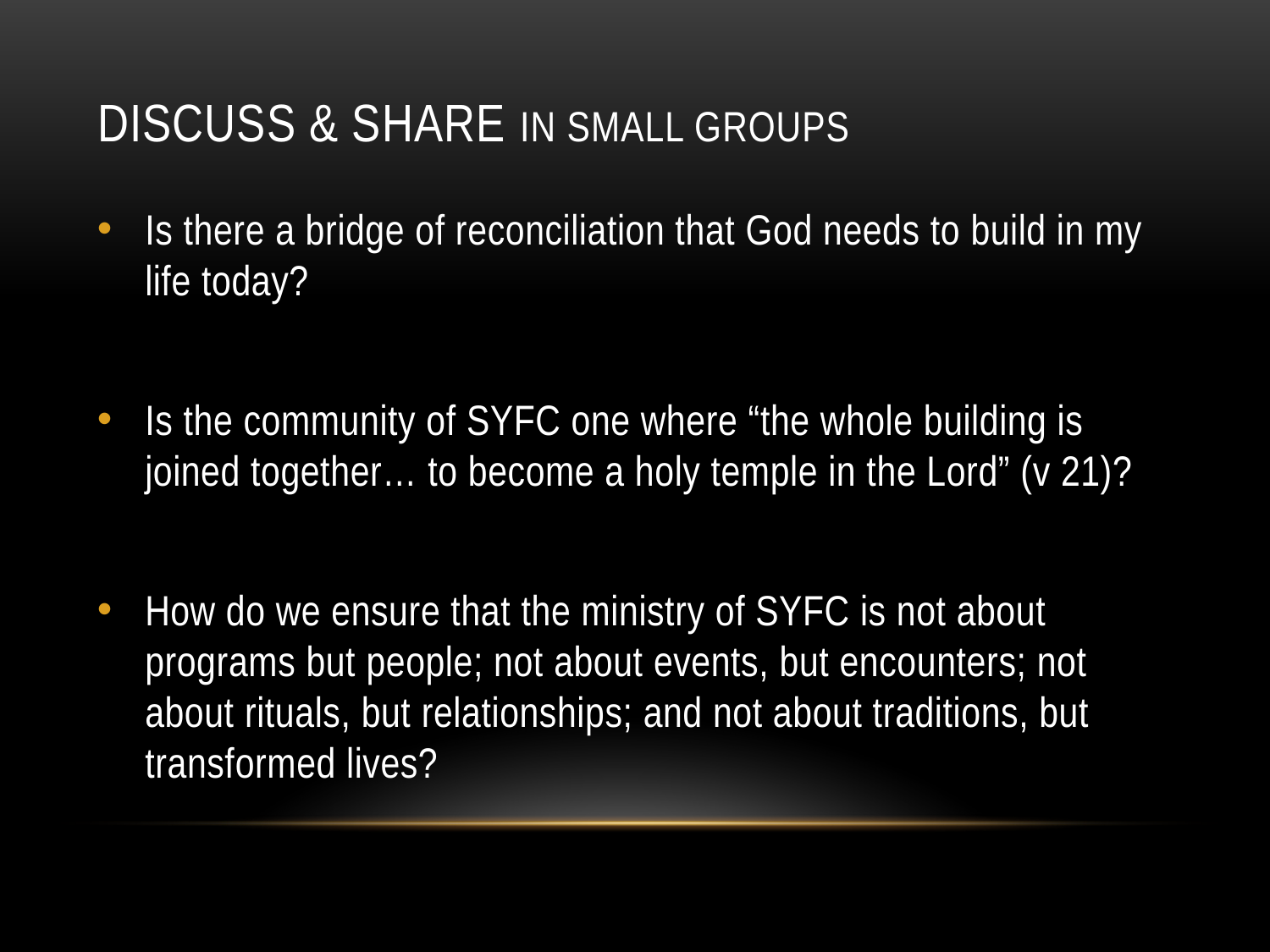

# DISCUSS & SHARE IN SMALL GROUPS
Is there a bridge of reconciliation that God needs to build in my life today?

Is the community of SYFC one where “the whole building is joined together… to become a holy temple in the Lord” (v 21)?

How do we ensure that the ministry of SYFC is not about programs but people; not about events, but encounters; not about rituals, but relationships; and not about traditions, but transformed lives?